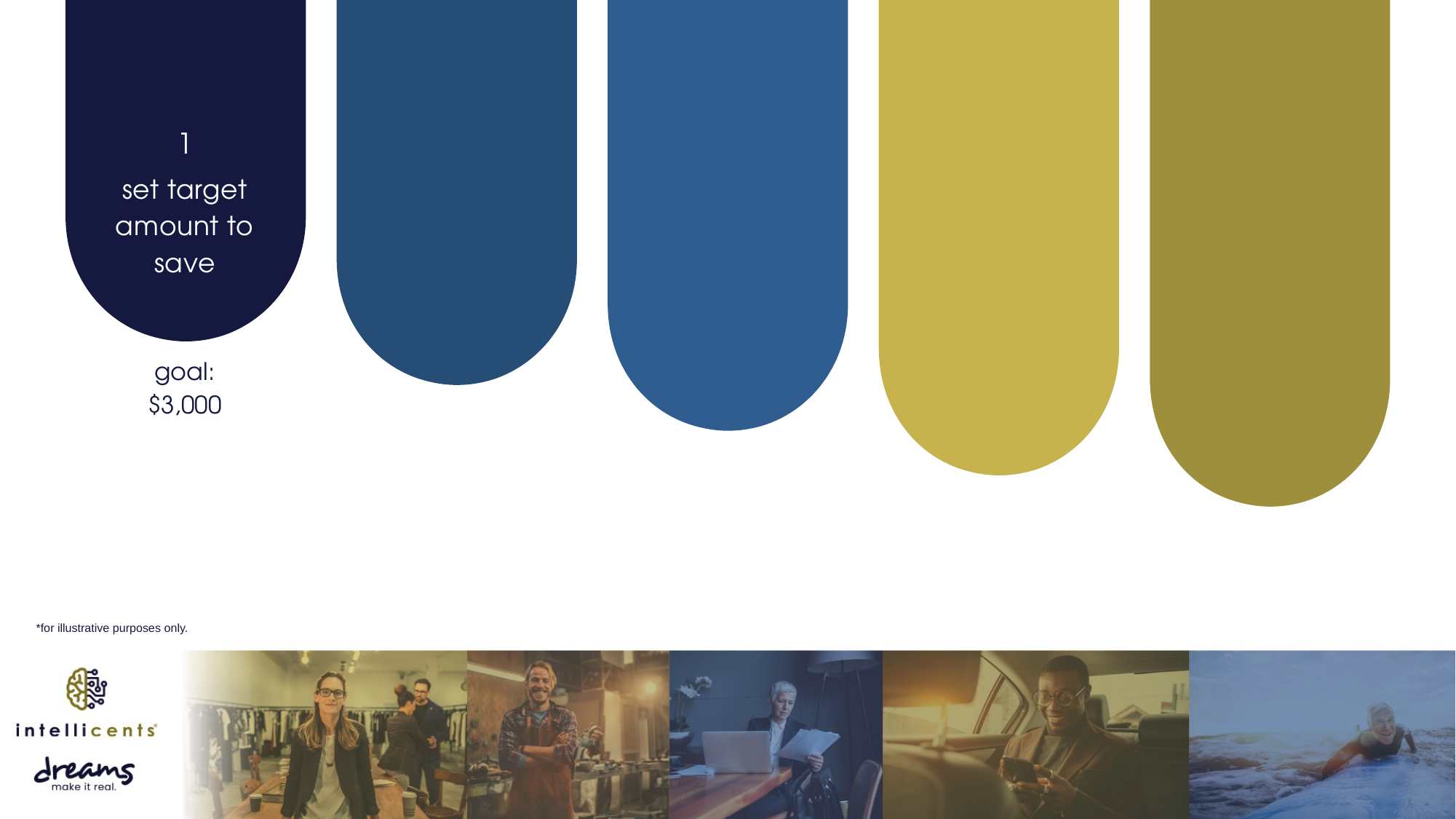

1
set target
amount to save
goal:
$3,000
*for illustrative purposes only.